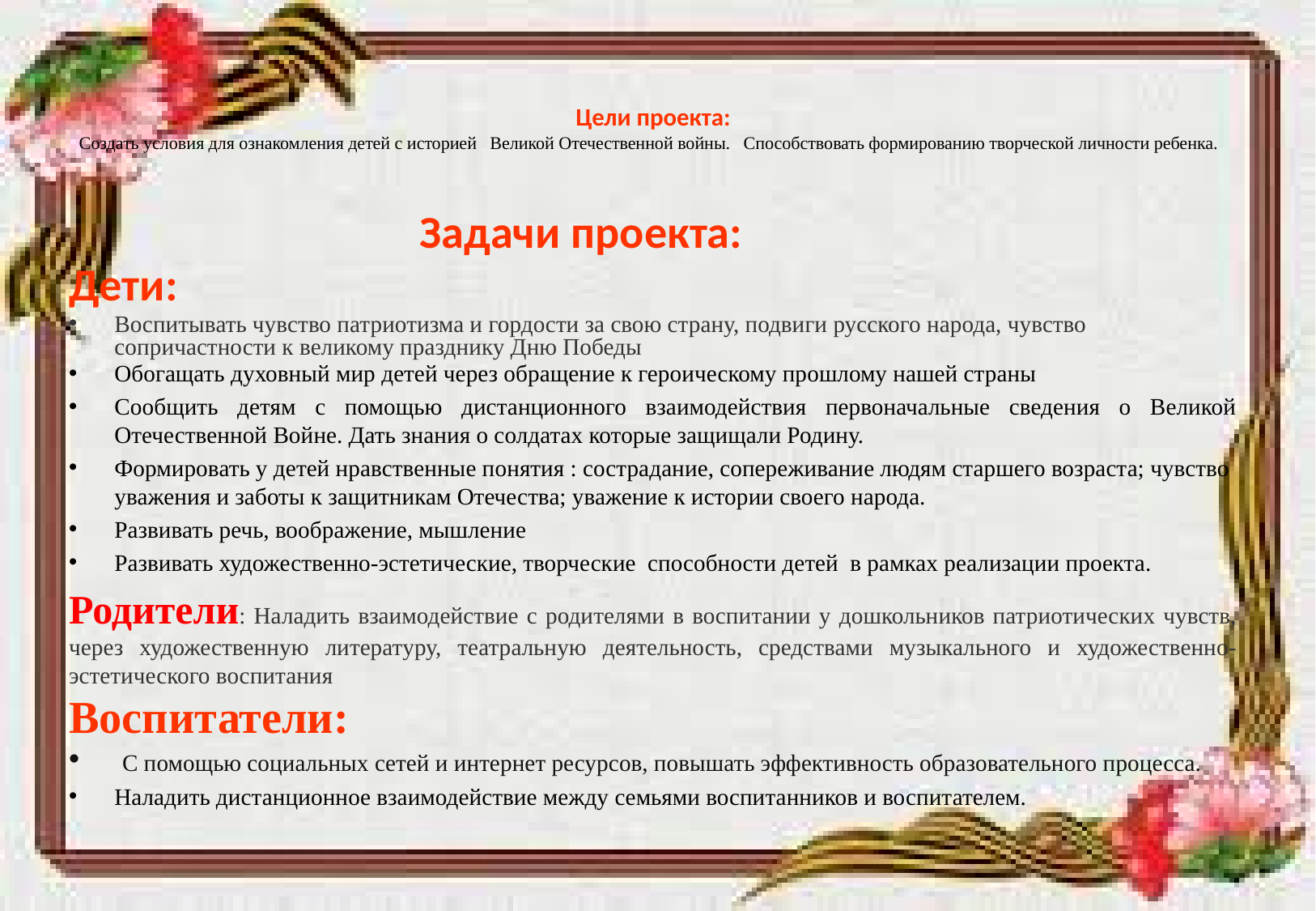

# Цели проекта: Создать условия для ознакомления детей с историей   Великой Отечественной войны.   Способствовать формированию творческой личности ребенка.
                                  Задачи проекта:
Дети:
Воспитывать чувство патриотизма и гордости за свою страну, подвиги русского народа, чувство сопричастности к великому празднику Дню Победы
Обогащать духовный мир детей через обращение к героическому прошлому нашей страны
Сообщить детям с помощью дистанционного взаимодействия первоначальные сведения о Великой Отечественной Войне. Дать знания о солдатах которые защищали Родину.
Формировать у детей нравственные понятия : сострадание, сопереживание людям старшего возраста; чувство уважения и заботы к защитникам Отечества; уважение к истории своего народа.
Развивать речь, воображение, мышление
Развивать художественно-эстетические, творческие  способности детей  в рамках реализации проекта.
Родители: Наладить взаимодействие с родителями в воспитании у дошкольников патриотических чувств, через художественную литературу, театральную деятельность, средствами музыкального и художественно-эстетического воспитания
Воспитатели:
 С помощью социальных сетей и интернет ресурсов, повышать эффективность образовательного процесса.
Наладить дистанционное взаимодействие между семьями воспитанников и воспитателем.